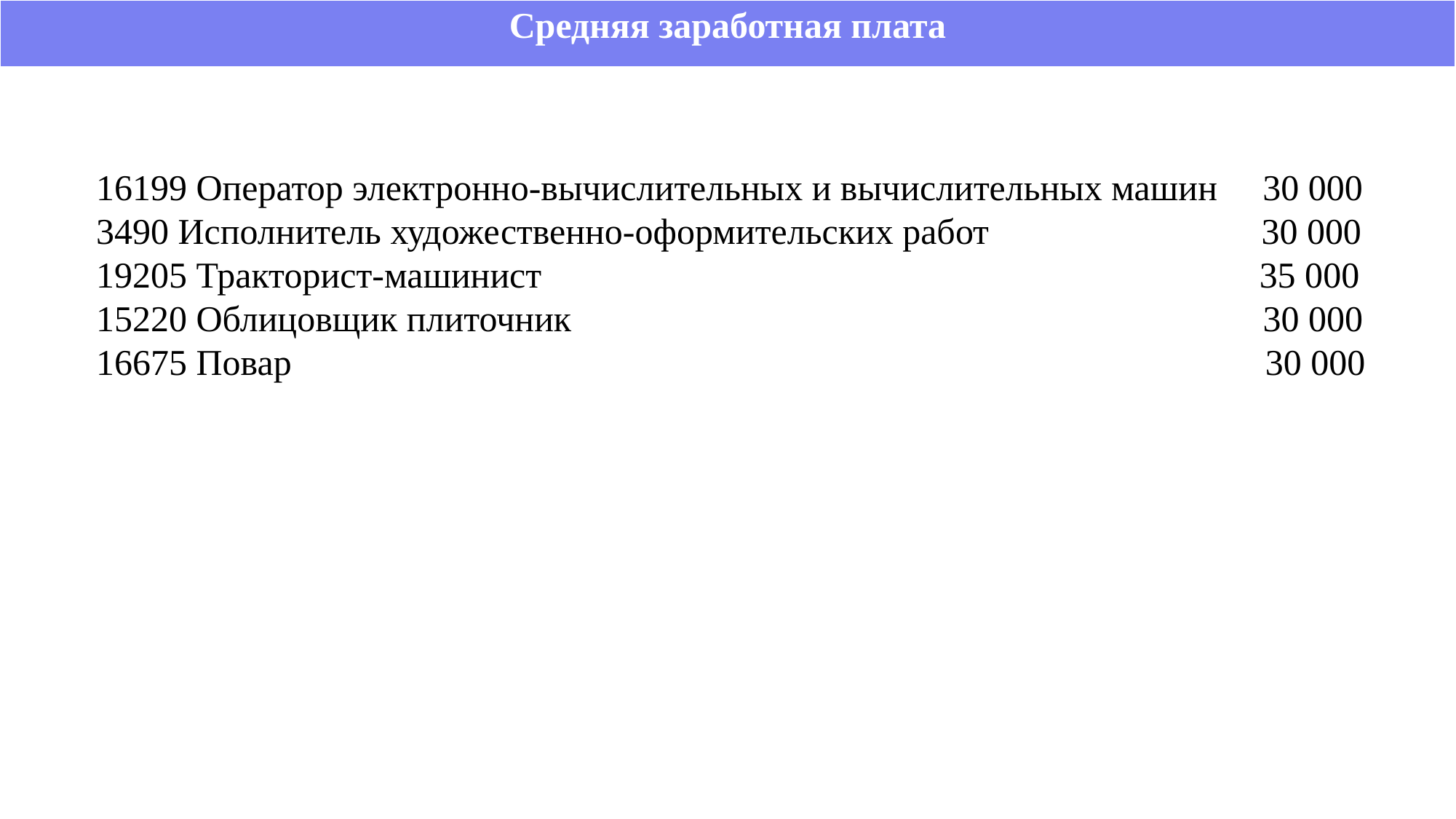

| Средняя заработная плата |
| --- |
16199 Оператор электронно-вычислительных и вычислительных машин     30 000
3490 Исполнитель художественно-оформительских работ                              30 000
19205 Тракторист-машинист                                                                               35 000
15220 Облицовщик плиточник                                                                            30 000
16675 Повар                                                                                                           30 000